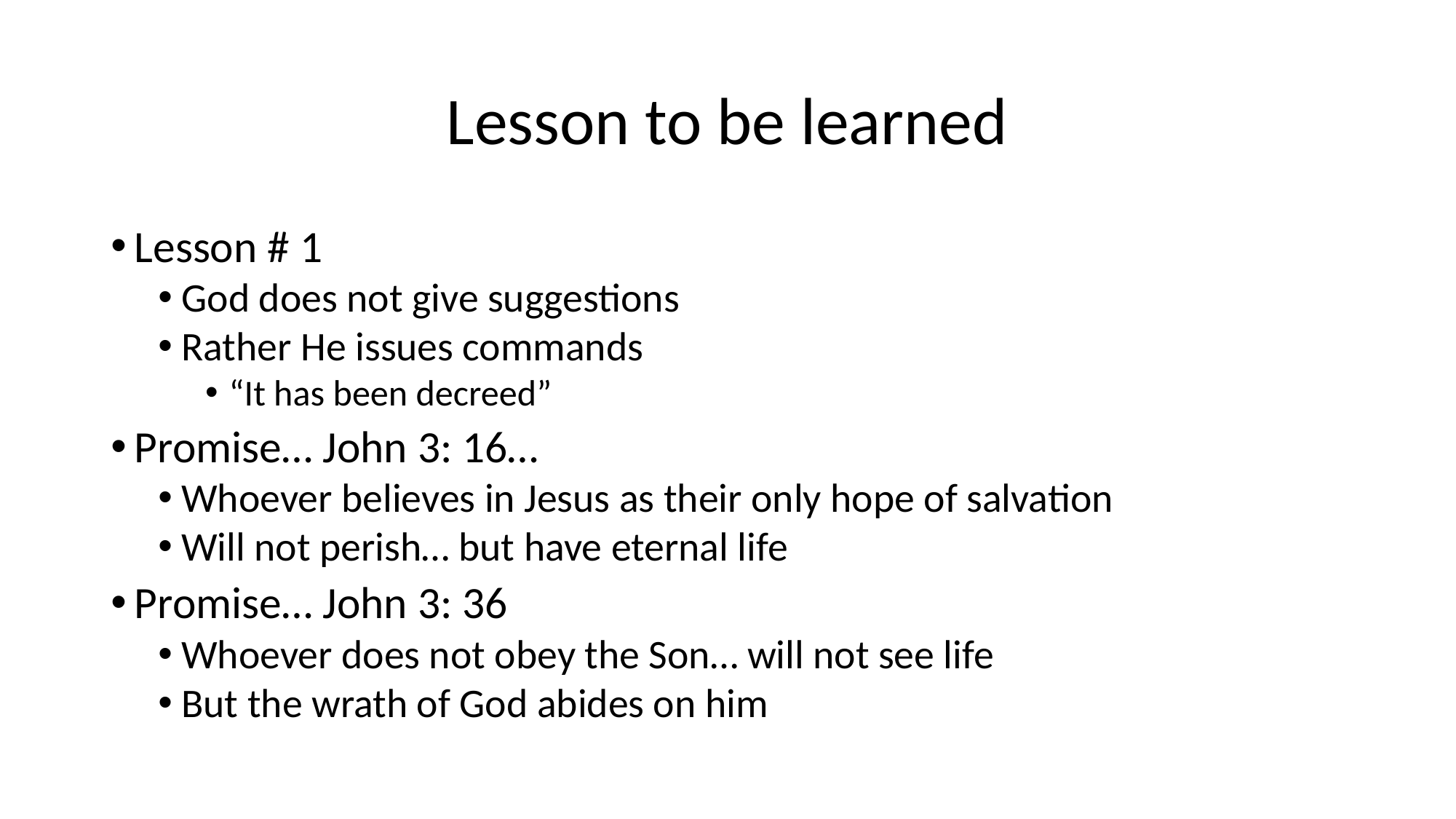

# Lesson to be learned
Lesson # 1
God does not give suggestions
Rather He issues commands
“It has been decreed”
Promise… John 3: 16…
Whoever believes in Jesus as their only hope of salvation
Will not perish… but have eternal life
Promise… John 3: 36
Whoever does not obey the Son… will not see life
But the wrath of God abides on him